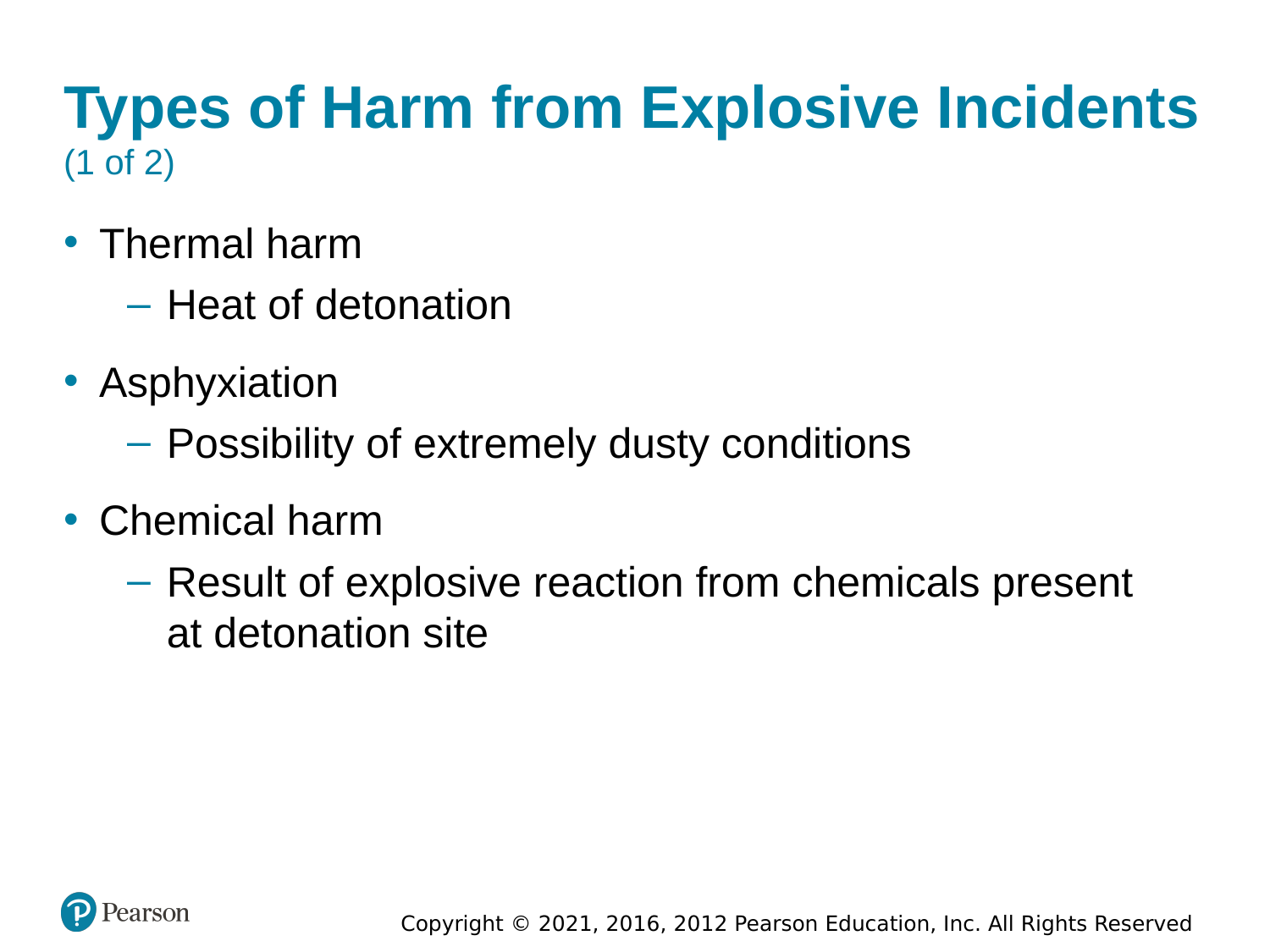

# Types of Harm from Explosive Incidents (1 of 2)
Thermal harm
Heat of detonation
Asphyxiation
Possibility of extremely dusty conditions
Chemical harm
Result of explosive reaction from chemicals present at detonation site